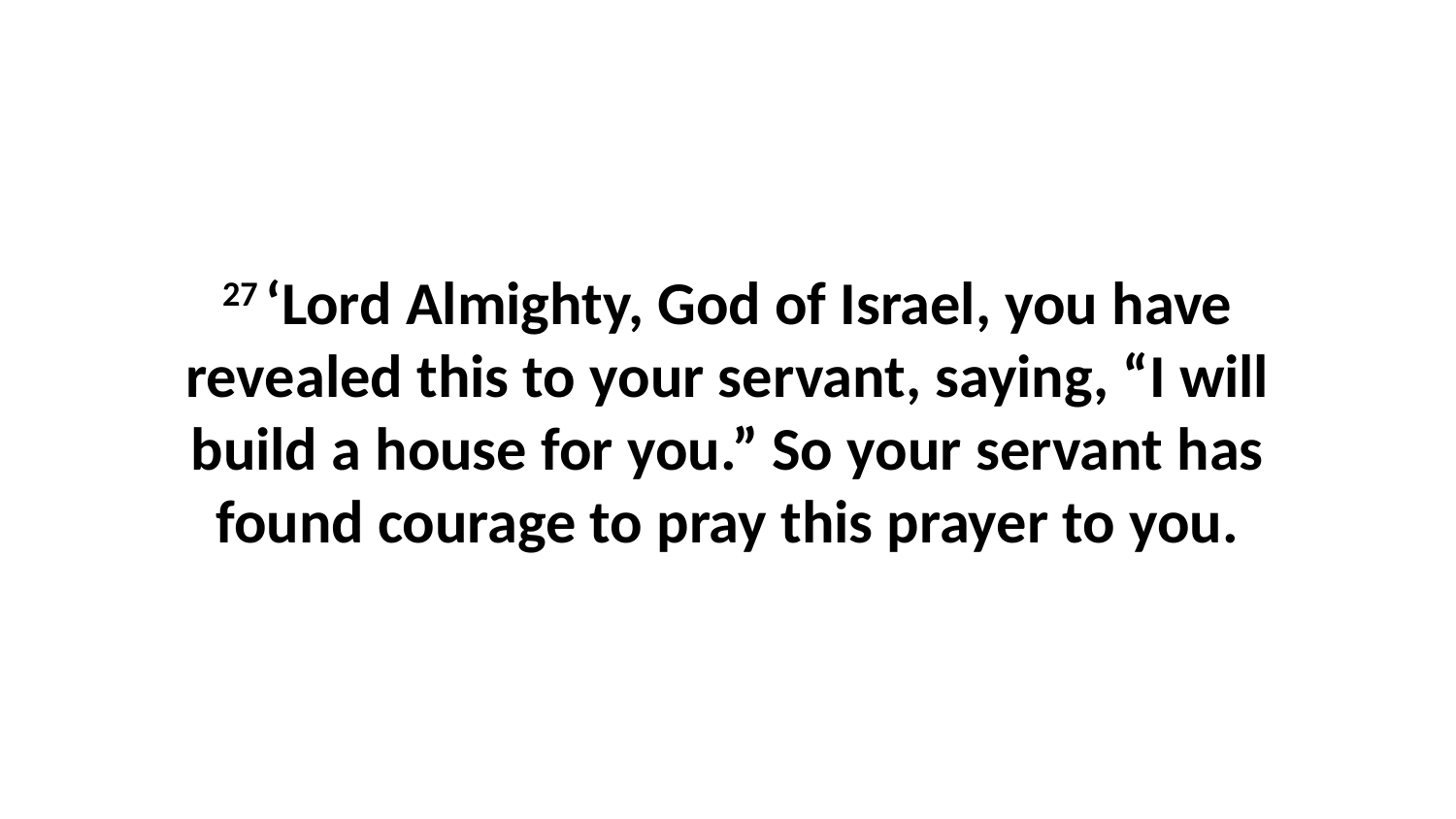

27 ‘Lord Almighty, God of Israel, you have revealed this to your servant, saying, “I will build a house for you.” So your servant has found courage to pray this prayer to you.